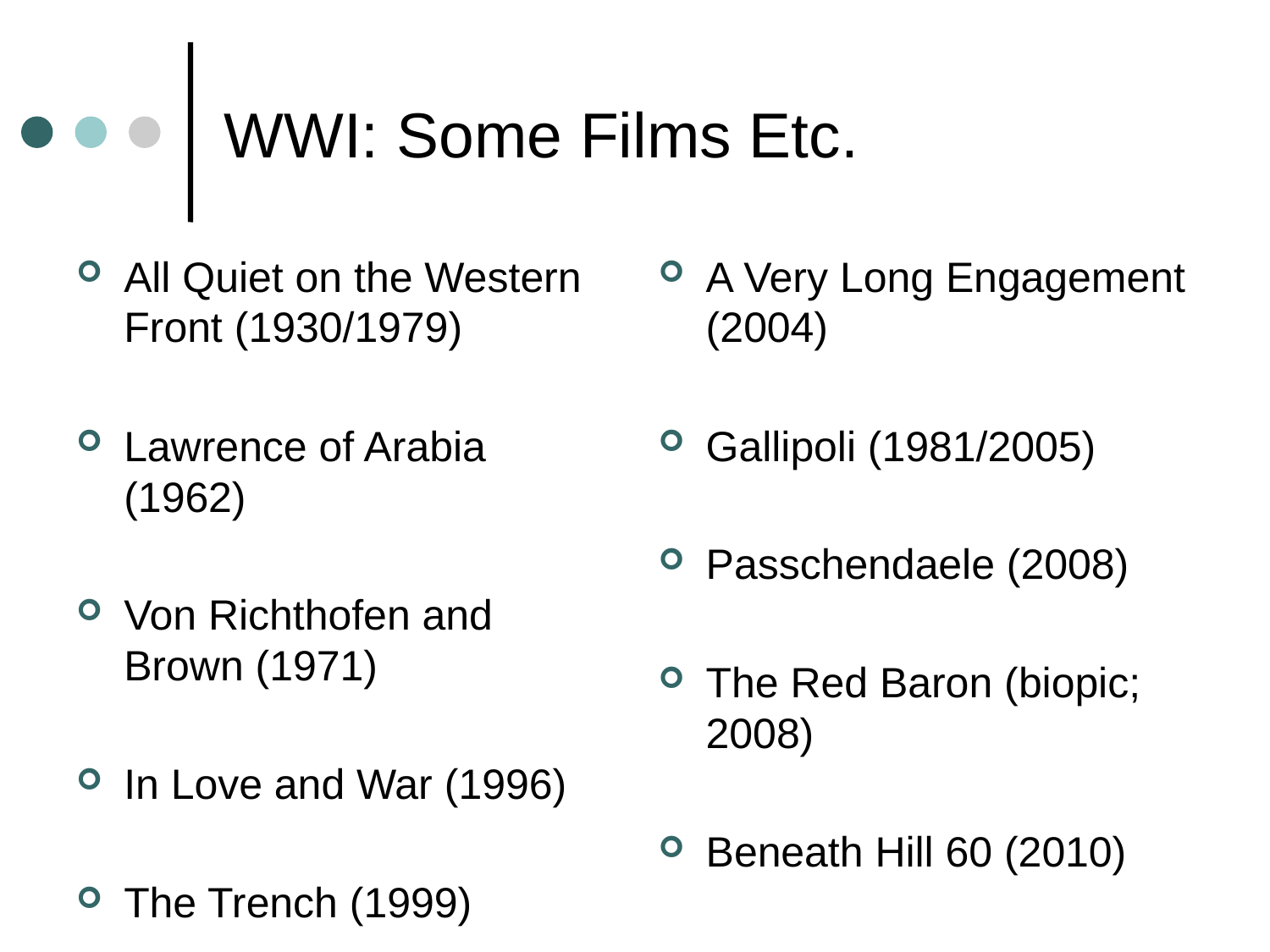

# WWI: Some Films Etc.
All Quiet on the Western Front (1930/1979)

Lawrence of Arabia (1962)

Von Richthofen and Brown (1971)

In Love and War (1996)

The Trench (1999)

A Very Long Engagement (2004)

Gallipoli (1981/2005)

Passchendaele (2008)

The Red Baron (biopic; 2008)

Beneath Hill 60 (2010)